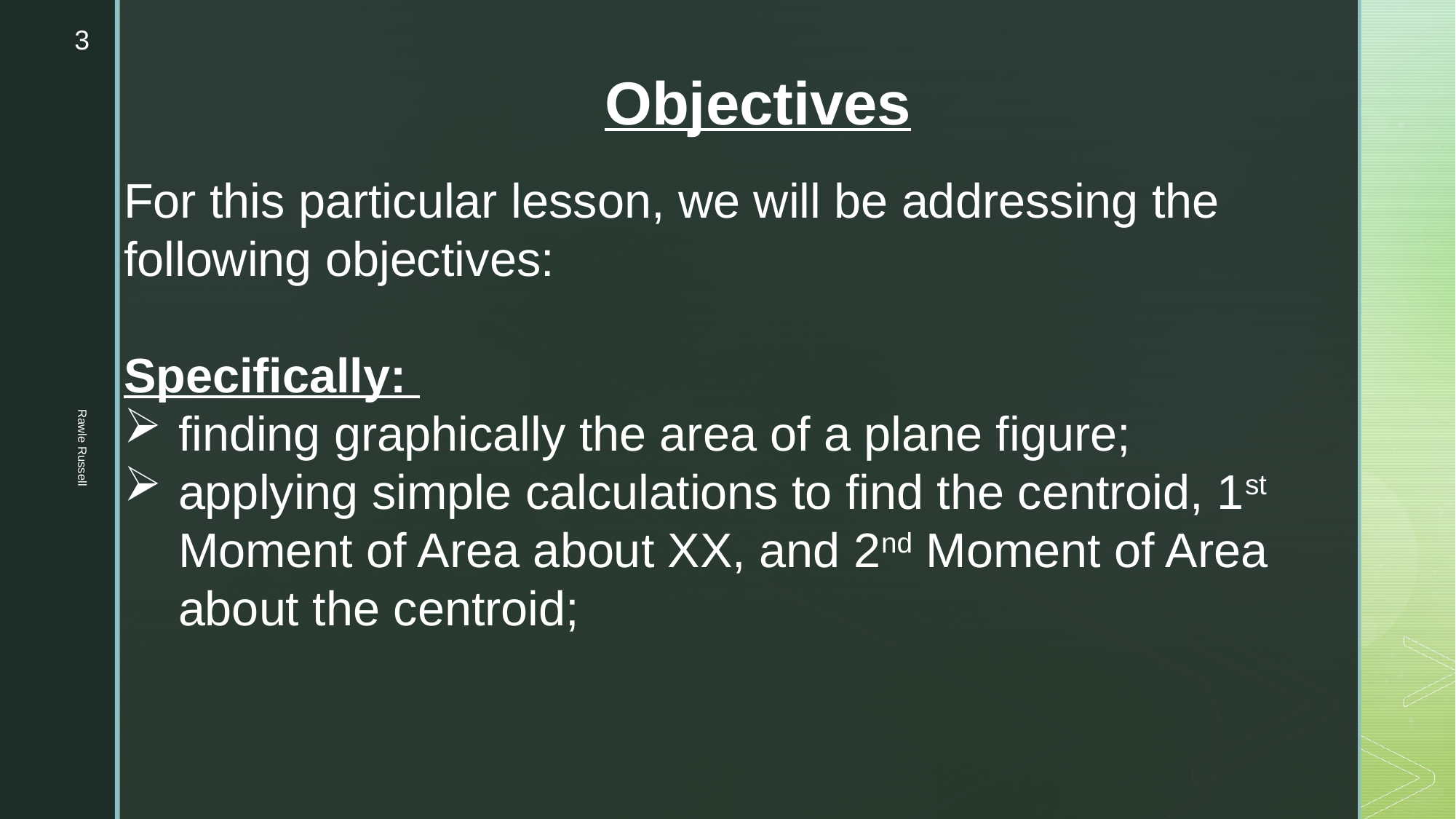

3
Objectives

For this particular lesson, we will be addressing the following objectives:

Specifically:
finding graphically the area of a plane figure;
applying simple calculations to find the centroid, 1st Moment of Area about XX, and 2nd Moment of Area about the centroid;
Rawle Russell